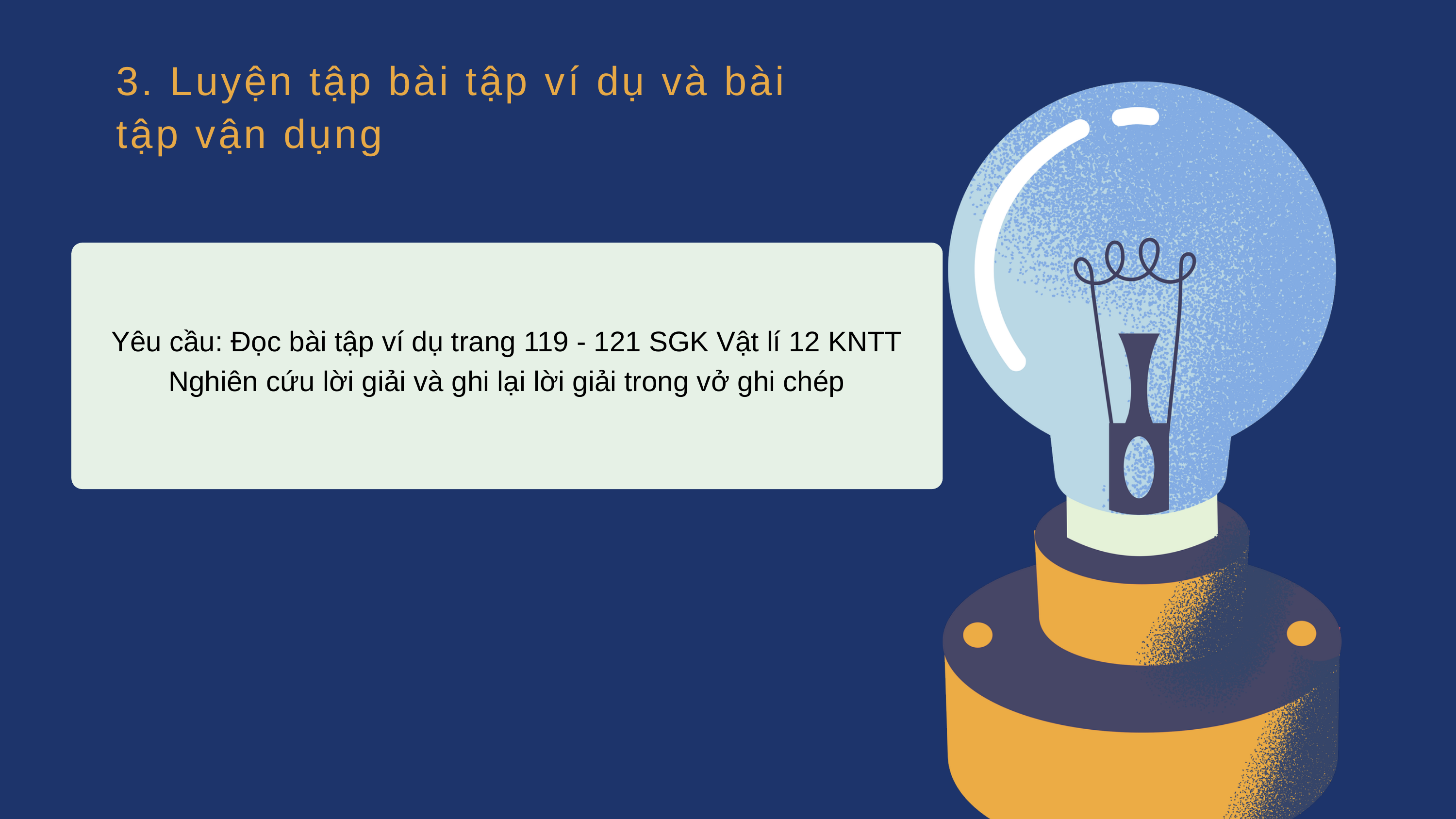

3. Luyện tập bài tập ví dụ và bài tập vận dụng

Yêu cầu: Đọc bài tập ví dụ trang 119 - 121 SGK Vật lí 12 KNTT
Nghiên cứu lời giải và ghi lại lời giải trong vở ghi chép